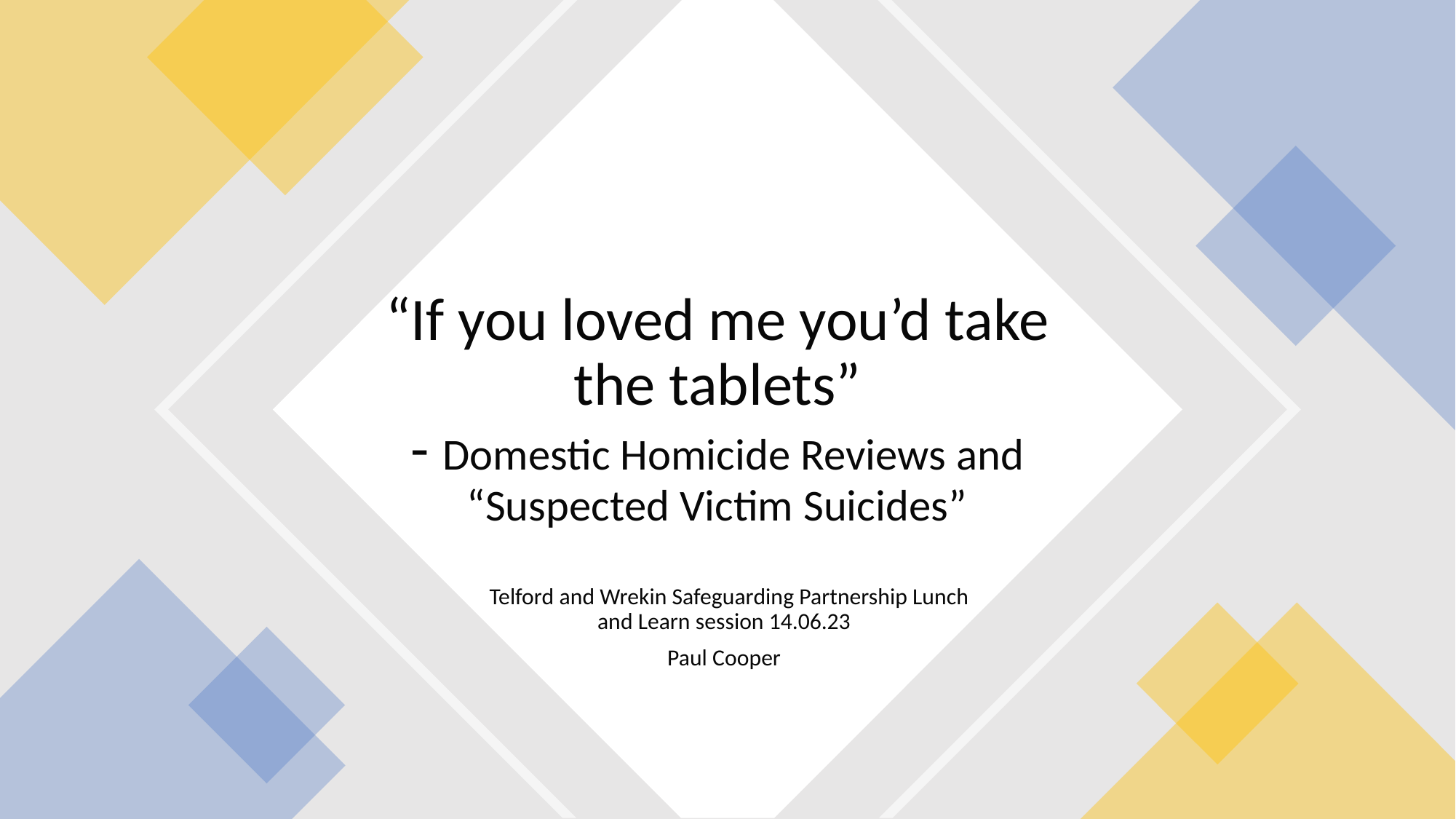

# “If you loved me you’d take the tablets” - Domestic Homicide Reviews and “Suspected Victim Suicides”

  Telford and Wrekin Safeguarding Partnership Lunch and Learn session 14.06.23
Paul Cooper